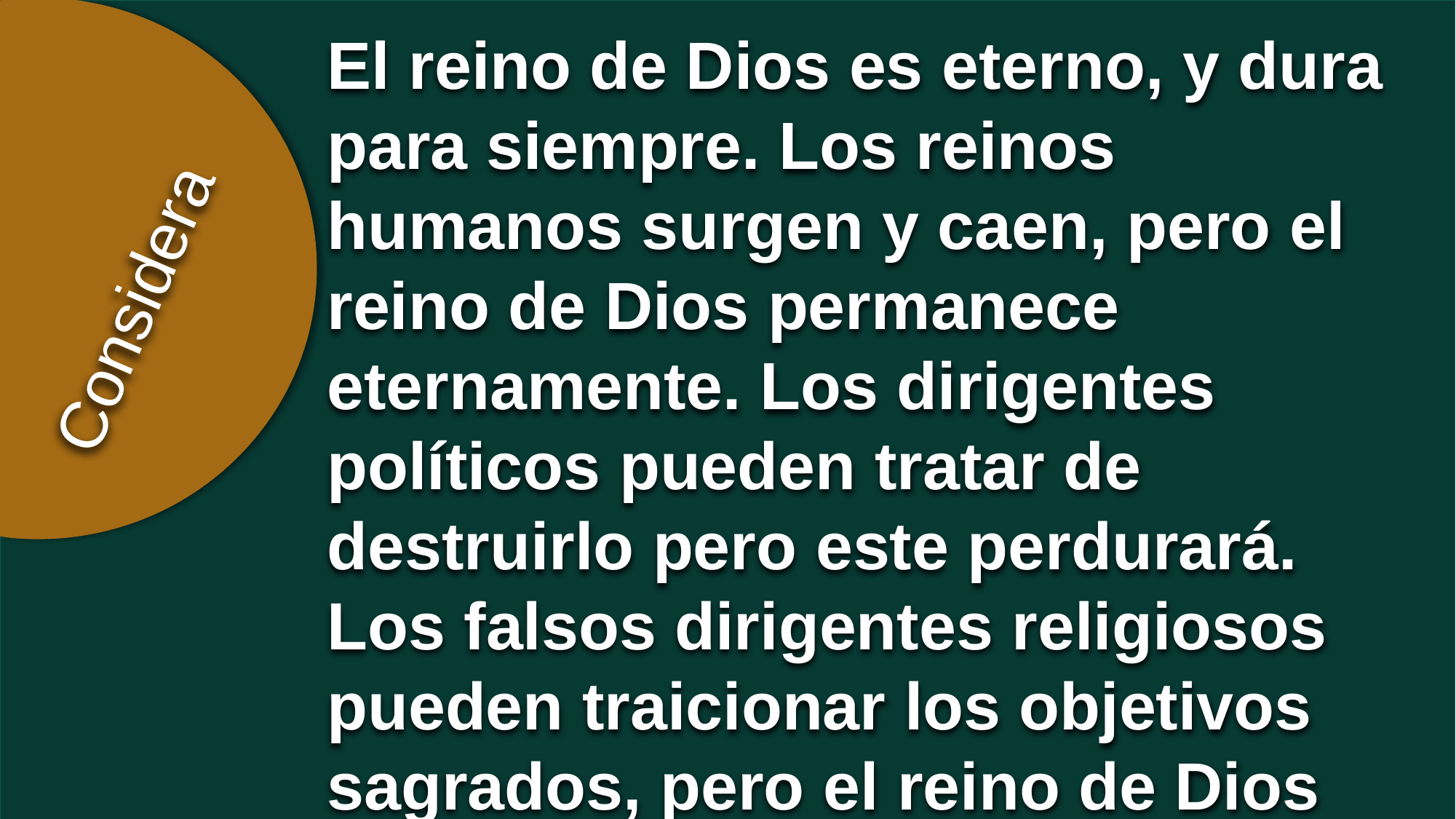

El reino de Dios es eterno, y dura para siempre. Los reinos humanos surgen y caen, pero el reino de Dios permanece eternamente. Los dirigentes políticos pueden tratar de destruirlo pero este perdurará. Los falsos dirigentes religiosos pueden traicionar los objetivos sagrados, pero el reino de Dios permanecerá.
Considera